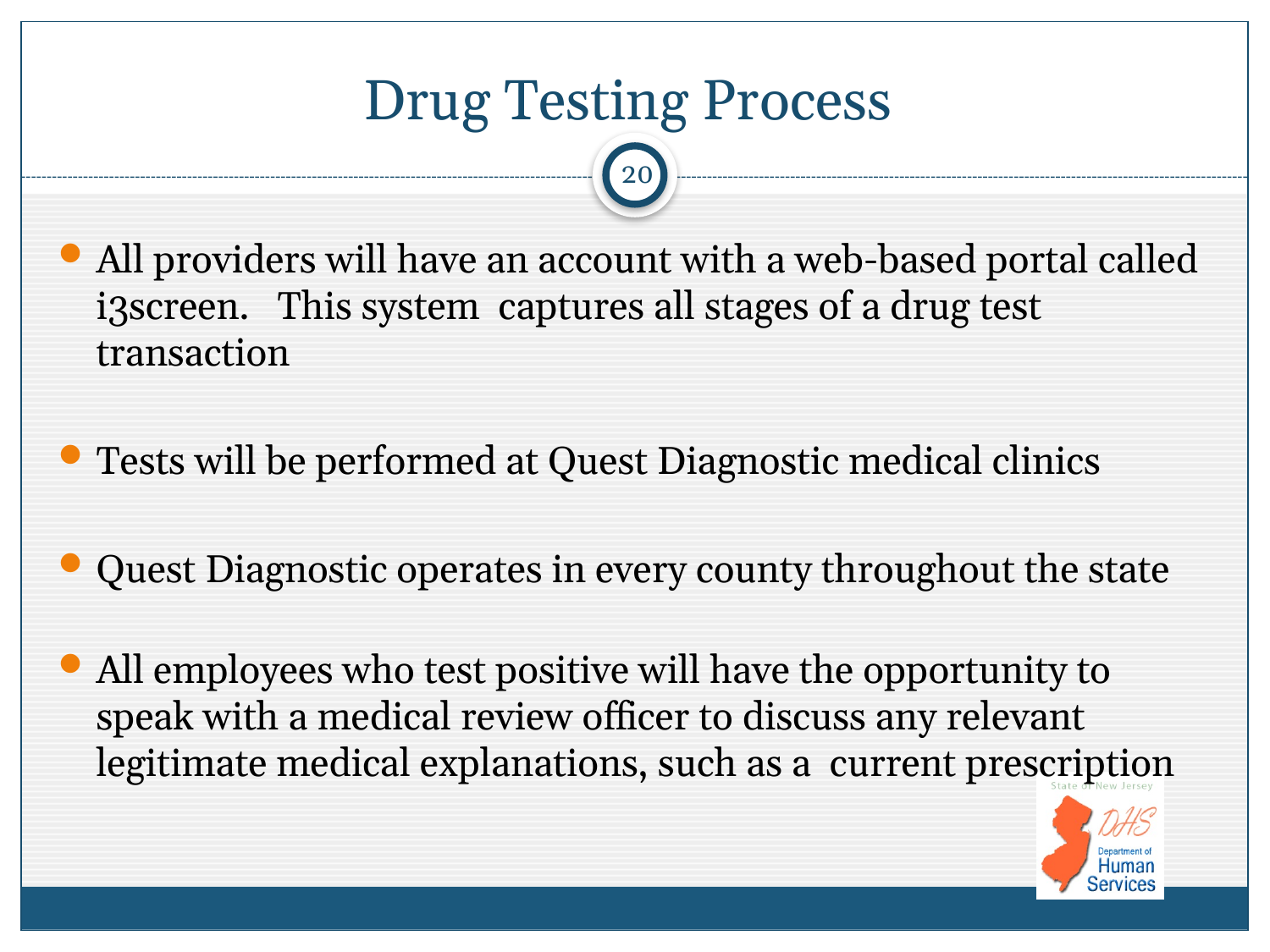

# Drug Testing Process
20

All providers will have an account with a web-based portal called i3screen.   This system  captures all stages of a drug test transaction

Tests will be performed at Quest Diagnostic medical clinics

Quest Diagnostic operates in every county throughout the state

All employees who test positive will have the opportunity to speak with a medical review officer to discuss any relevant legitimate medical explanations, such as a  current prescription